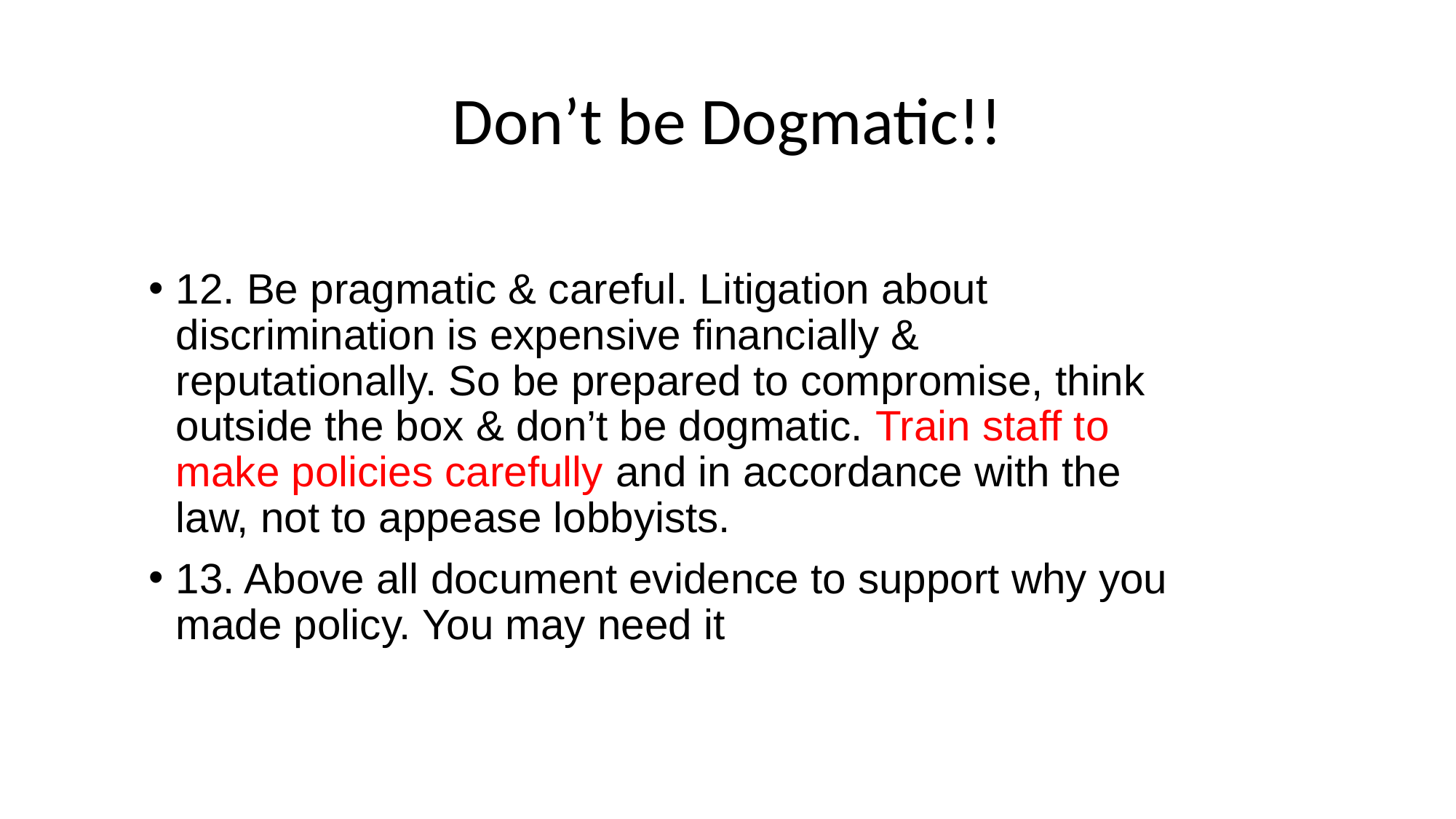

# Don’t be Dogmatic!!
12. Be pragmatic & careful. Litigation about discrimination is expensive financially & reputationally. So be prepared to compromise, think outside the box & don’t be dogmatic. Train staff to make policies carefully and in accordance with the law, not to appease lobbyists.
13. Above all document evidence to support why you made policy. You may need it